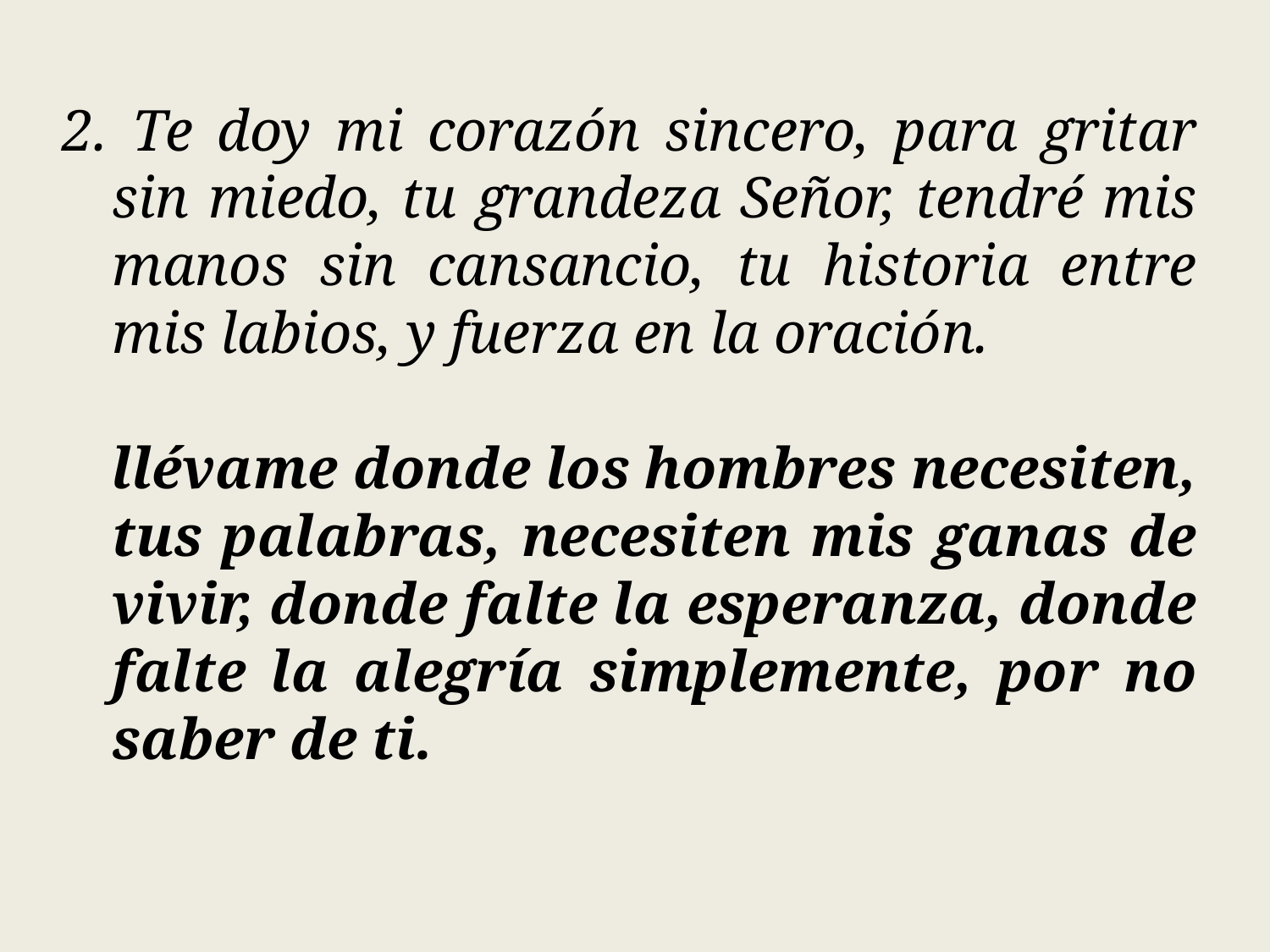

2. Te doy mi corazón sincero, para gritar sin miedo, tu grandeza Señor, tendré mis manos sin cansancio, tu historia entre mis labios, y fuerza en la oración.
llévame donde los hombres necesiten, tus palabras, necesiten mis ganas de vivir, donde falte la esperanza, donde falte la alegría simplemente, por no saber de ti.